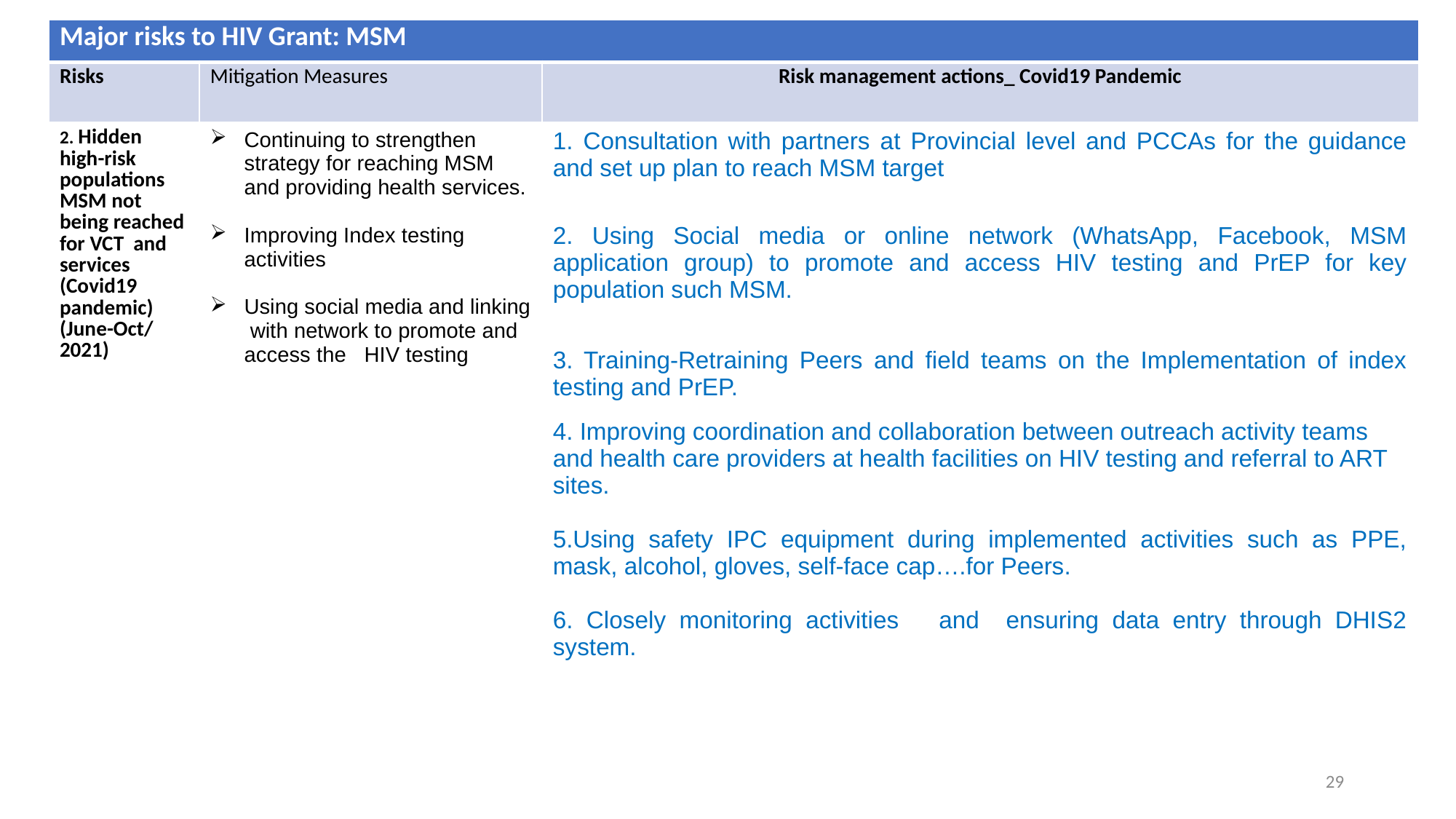

| Major risks to HIV Grant: MSM |  |  |
| --- | --- | --- |
| Risks | Mitigation Measures | Risk management actions\_ Covid19 Pandemic |
| 2. Hidden high-risk populations MSM not being reached for VCT and services (Covid19 pandemic) (June-Oct/2021) | Continuing to strengthen strategy for reaching MSM and providing health services. Improving Index testing activities Using social media and linking with network to promote and access the HIV testing | Consultation with partners at Provincial level and PCCAs for the guidance and set up plan to reach MSM target Using Social media or online network (WhatsApp, Facebook, MSM application group) to promote and access HIV testing and PrEP for key population such MSM. 3. Training-Retraining Peers and field teams on the Implementation of index testing and PrEP. 4. Improving coordination and collaboration between outreach activity teams and health care providers at health facilities on HIV testing and referral to ART sites. 5.Using safety IPC equipment during implemented activities such as PPE, mask, alcohol, gloves, self-face cap….for Peers. 6. Closely monitoring activities and ensuring data entry through DHIS2 system. |
29